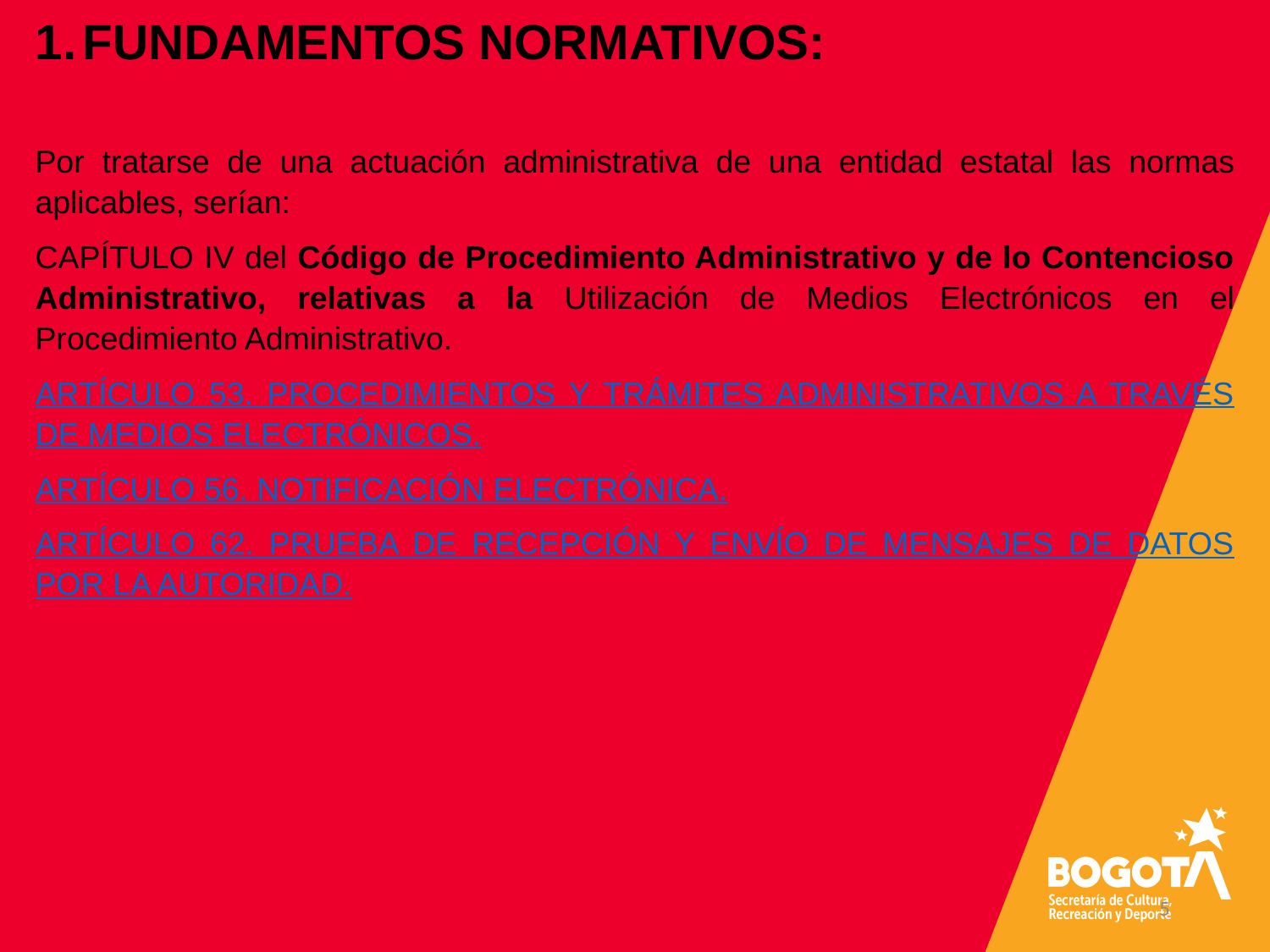

FUNDAMENTOS NORMATIVOS:

Por tratarse de una actuación administrativa de una entidad estatal las normas aplicables, serían:
CAPÍTULO IV del Código de Procedimiento Administrativo y de lo Contencioso Administrativo, relativas a la Utilización de Medios Electrónicos en el Procedimiento Administrativo.
ARTÍCULO 53. PROCEDIMIENTOS Y TRÁMITES ADMINISTRATIVOS A TRAVÉS DE MEDIOS ELECTRÓNICOS.
ARTÍCULO 56. NOTIFICACIÓN ELECTRÓNICA.
ARTÍCULO 62. PRUEBA DE RECEPCIÓN Y ENVÍO DE MENSAJES DE DATOS POR LA AUTORIDAD.
5